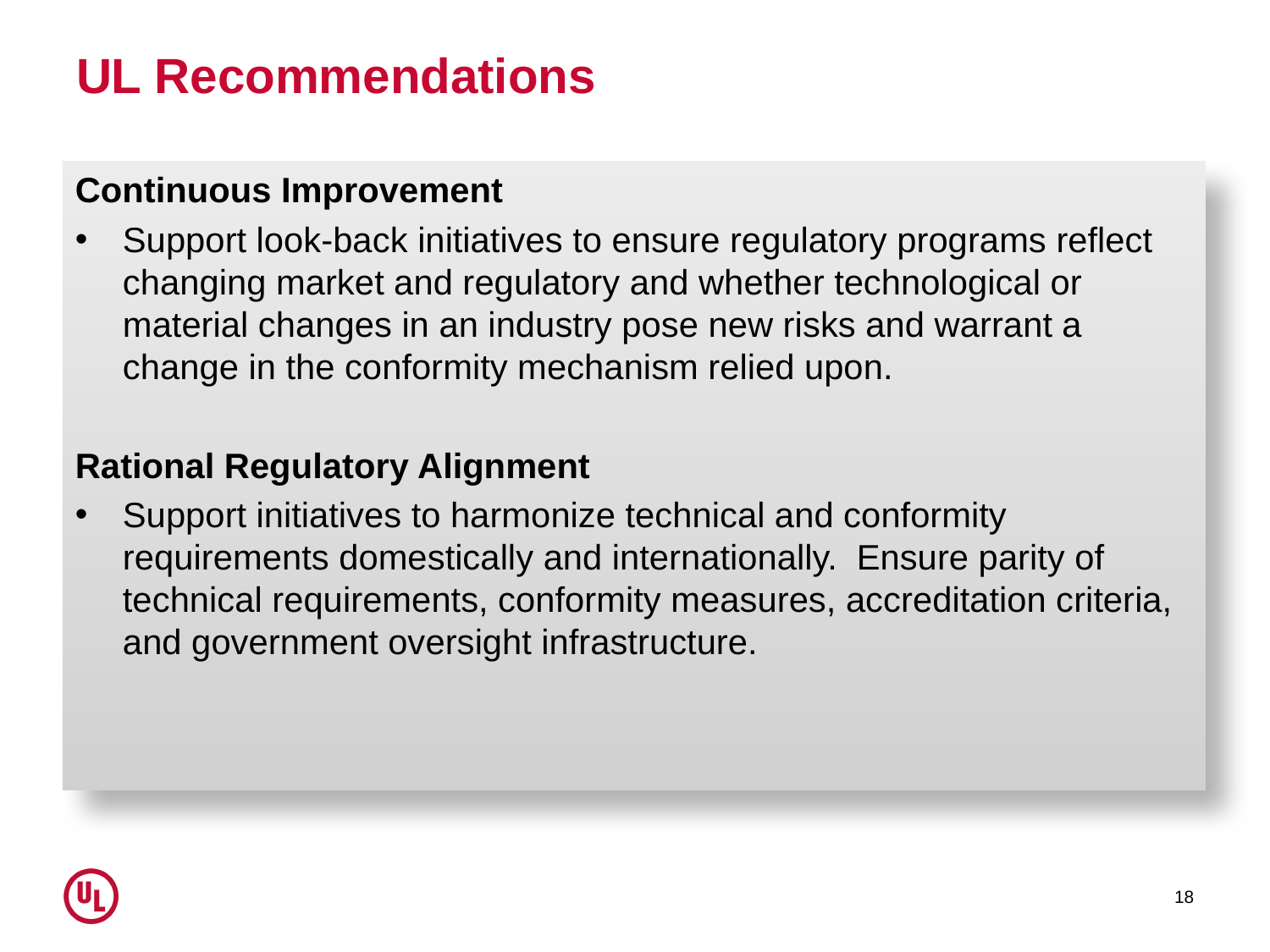

# UL Recommendations
Continuous Improvement
Support look-back initiatives to ensure regulatory programs reflect changing market and regulatory and whether technological or material changes in an industry pose new risks and warrant a change in the conformity mechanism relied upon.

Rational Regulatory Alignment
Support initiatives to harmonize technical and conformity requirements domestically and internationally.  Ensure parity of technical requirements, conformity measures, accreditation criteria, and government oversight infrastructure.

18